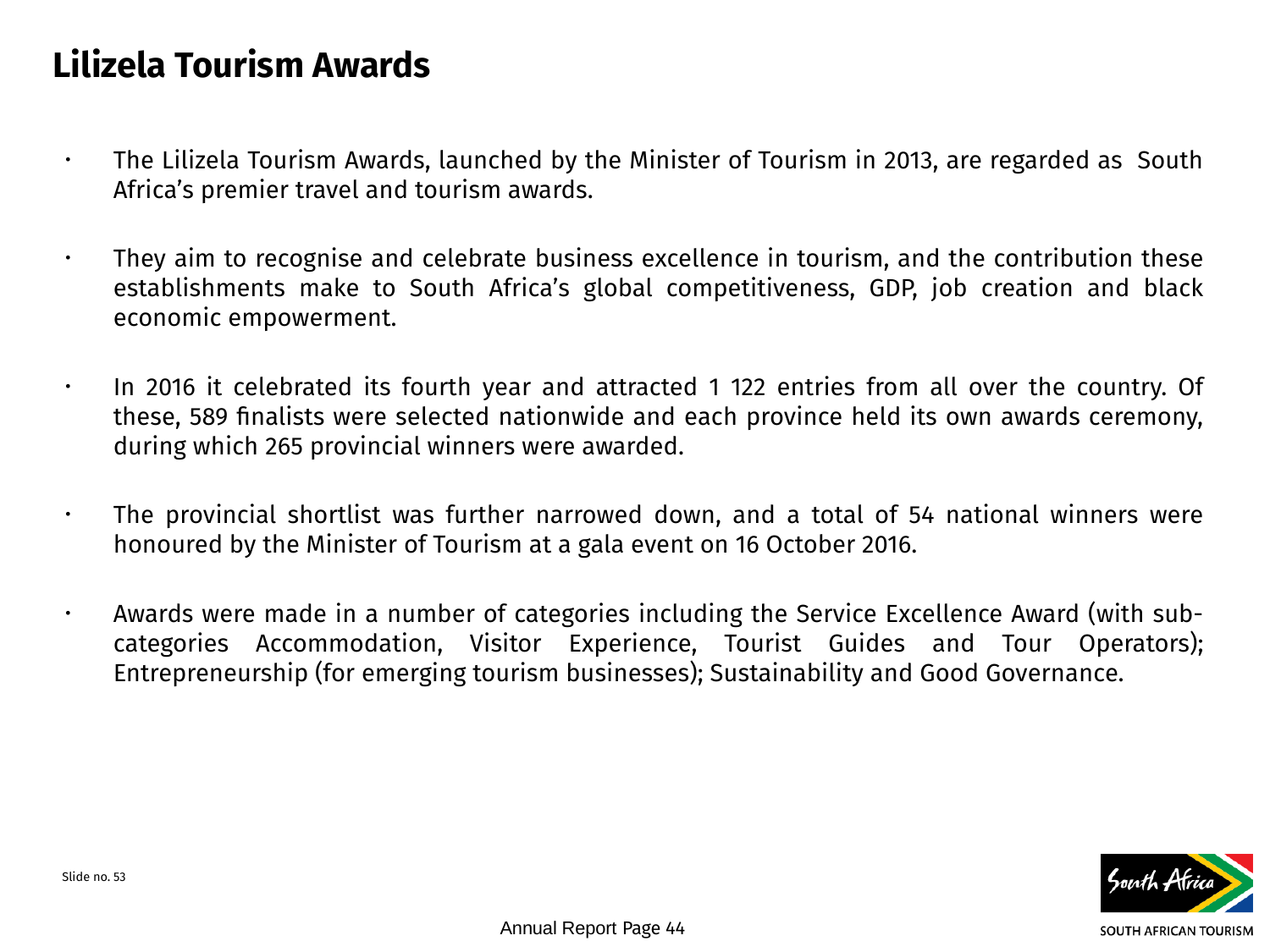

# Lilizela Tourism Awards

The Lilizela Tourism Awards, launched by the Minister of Tourism in 2013, are regarded as  South Africa’s premier travel and tourism awards.

They aim to recognise and celebrate business excellence in tourism, and the contribution these establishments make to South Africa’s global competitiveness, GDP, job creation and black economic empowerment.

In 2016 it celebrated its fourth year and attracted 1 122 entries from all over the country. Of these, 589 finalists were selected nationwide and each province held its own awards ceremony, during which 265 provincial winners were awarded.

The provincial shortlist was further narrowed down, and a total of 54 national winners were honoured by the Minister of Tourism at a gala event on 16 October 2016.

Awards were made in a number of categories including the Service Excellence Award (with sub-categories Accommodation, Visitor Experience, Tourist Guides and Tour Operators); Entrepreneurship (for emerging tourism businesses); Sustainability and Good Governance.

Annual Report Page 44